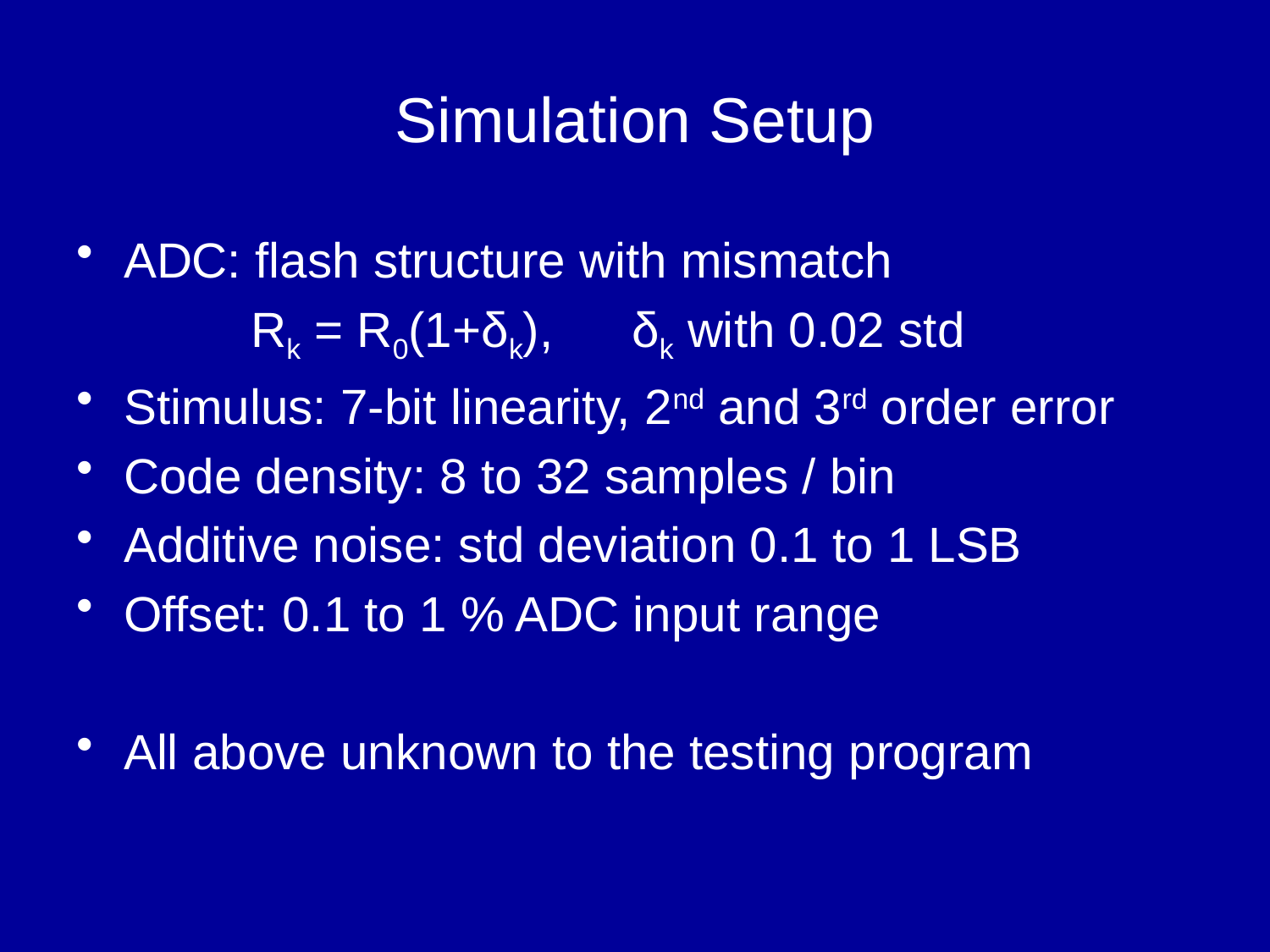

# Simulation Setup
ADC: flash structure with mismatch
		Rk = R0(1+δk),	δk with 0.02 std
Stimulus: 7-bit linearity, 2nd and 3rd order error
Code density: 8 to 32 samples / bin
Additive noise: std deviation 0.1 to 1 LSB
Offset: 0.1 to 1 % ADC input range

All above unknown to the testing program